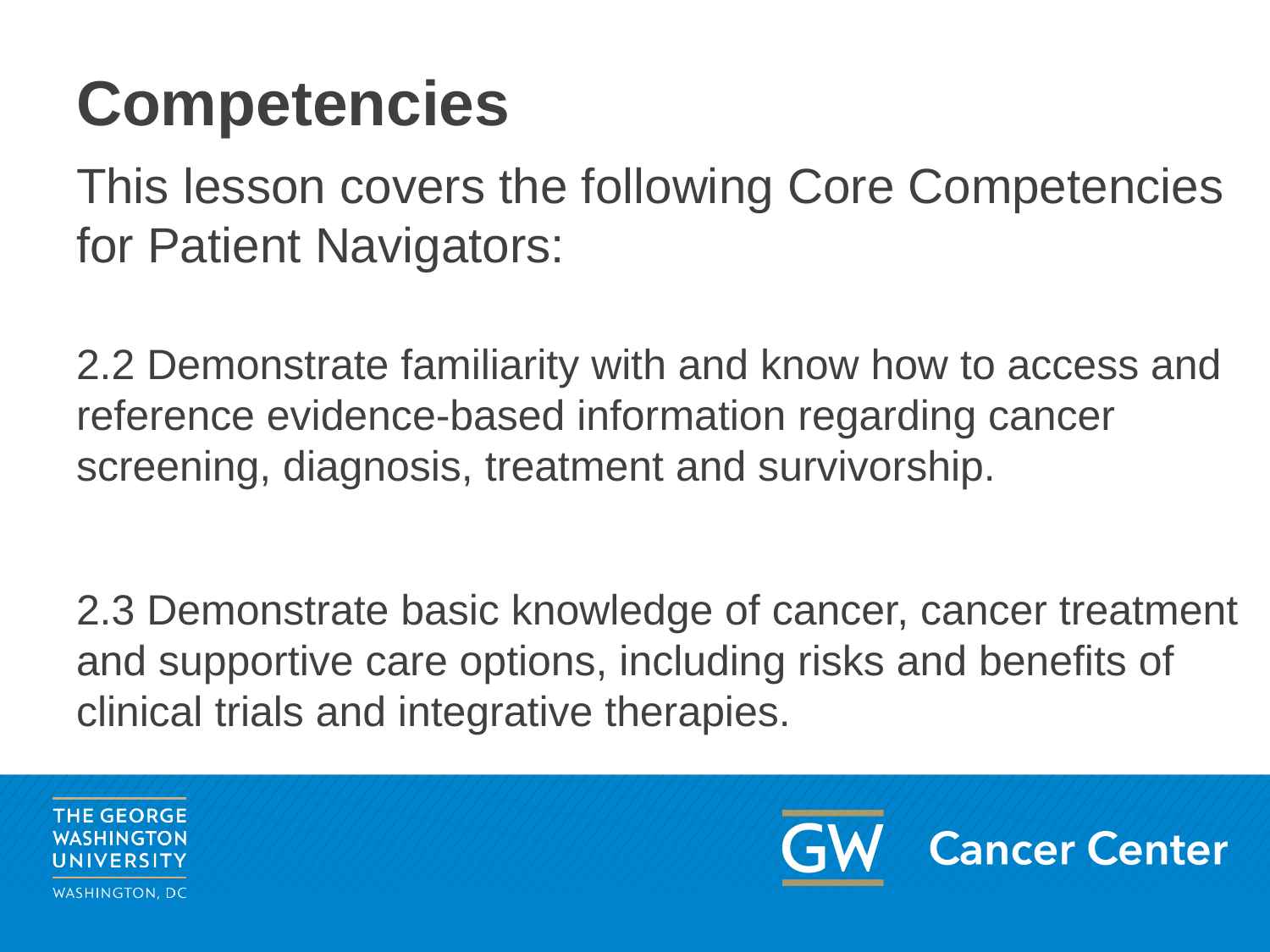

# Competencies
This lesson covers the following Core Competencies for Patient Navigators:

2.2 Demonstrate familiarity with and know how to access and reference evidence-based information regarding cancer screening, diagnosis, treatment and survivorship.

2.3 Demonstrate basic knowledge of cancer, cancer treatment and supportive care options, including risks and benefits of clinical trials and integrative therapies.